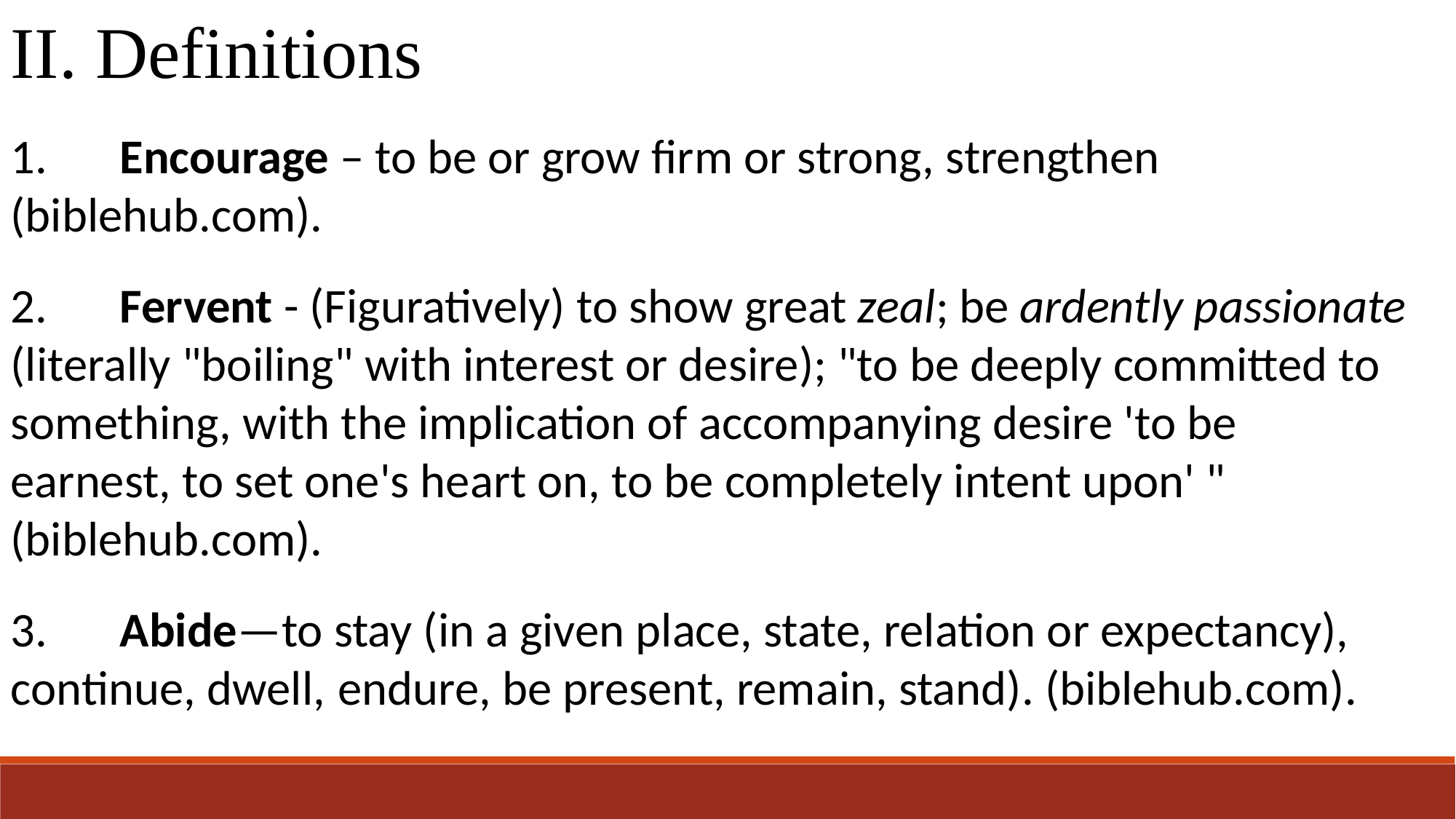

II. Definitions

1.	Encourage – to be or grow firm or strong, strengthen (biblehub.com).

2.	Fervent - (Figuratively) to show great zeal; be ardently passionate 	(literally "boiling" with interest or desire); "to be deeply committed to 	something, with the implication of accompanying desire 'to be 	earnest, to set one's heart on, to be completely intent upon' " 	(biblehub.com).

3.	Abide—to stay (in a given place, state, relation or expectancy), 	continue, dwell, 	endure, be present, remain, stand). (biblehub.com).